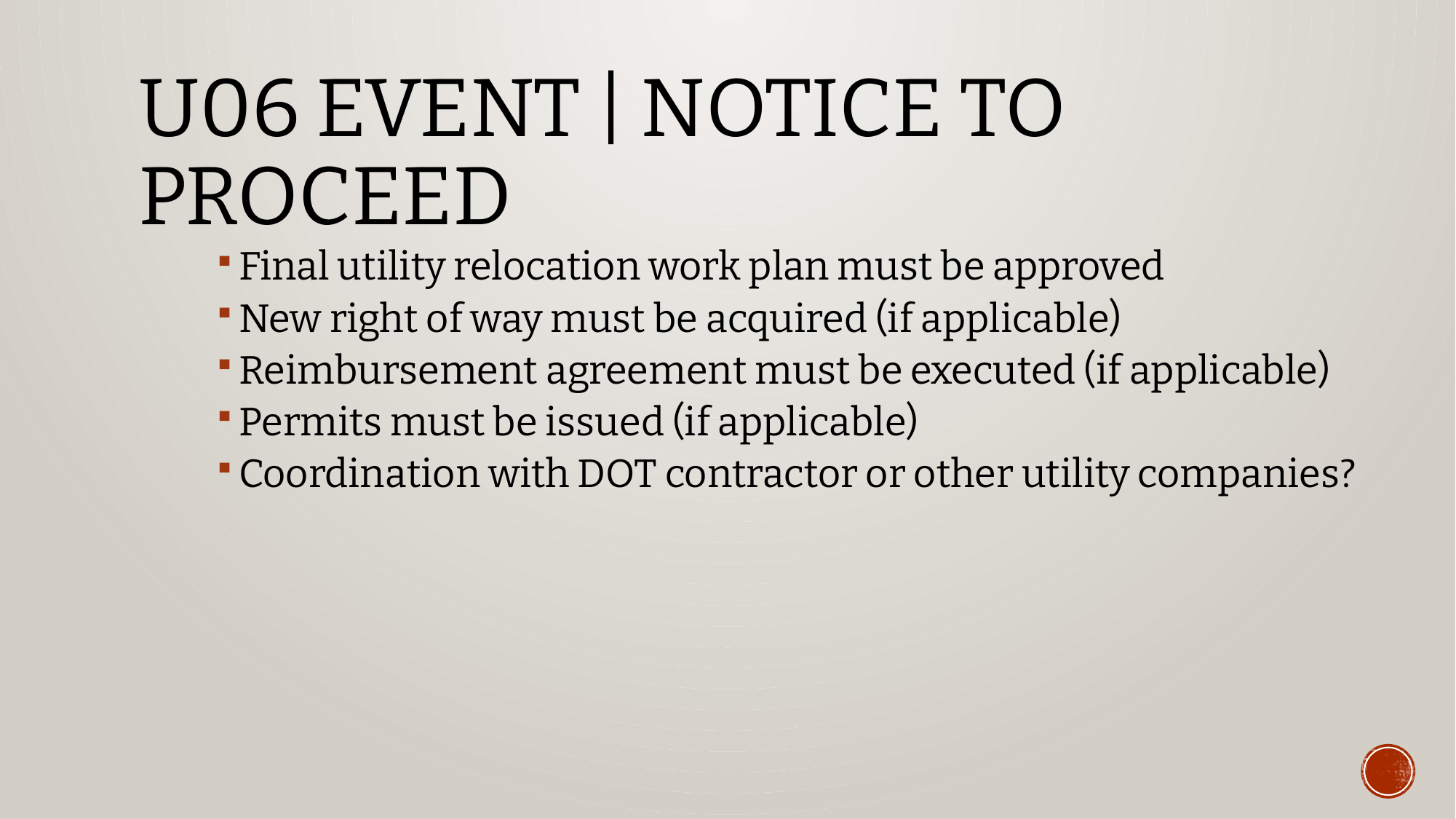

# U06 Event | notice to proceed
Final utility relocation work plan must be approved
New right of way must be acquired (if applicable)
Reimbursement agreement must be executed (if applicable)
Permits must be issued (if applicable)
Coordination with DOT contractor or other utility companies?